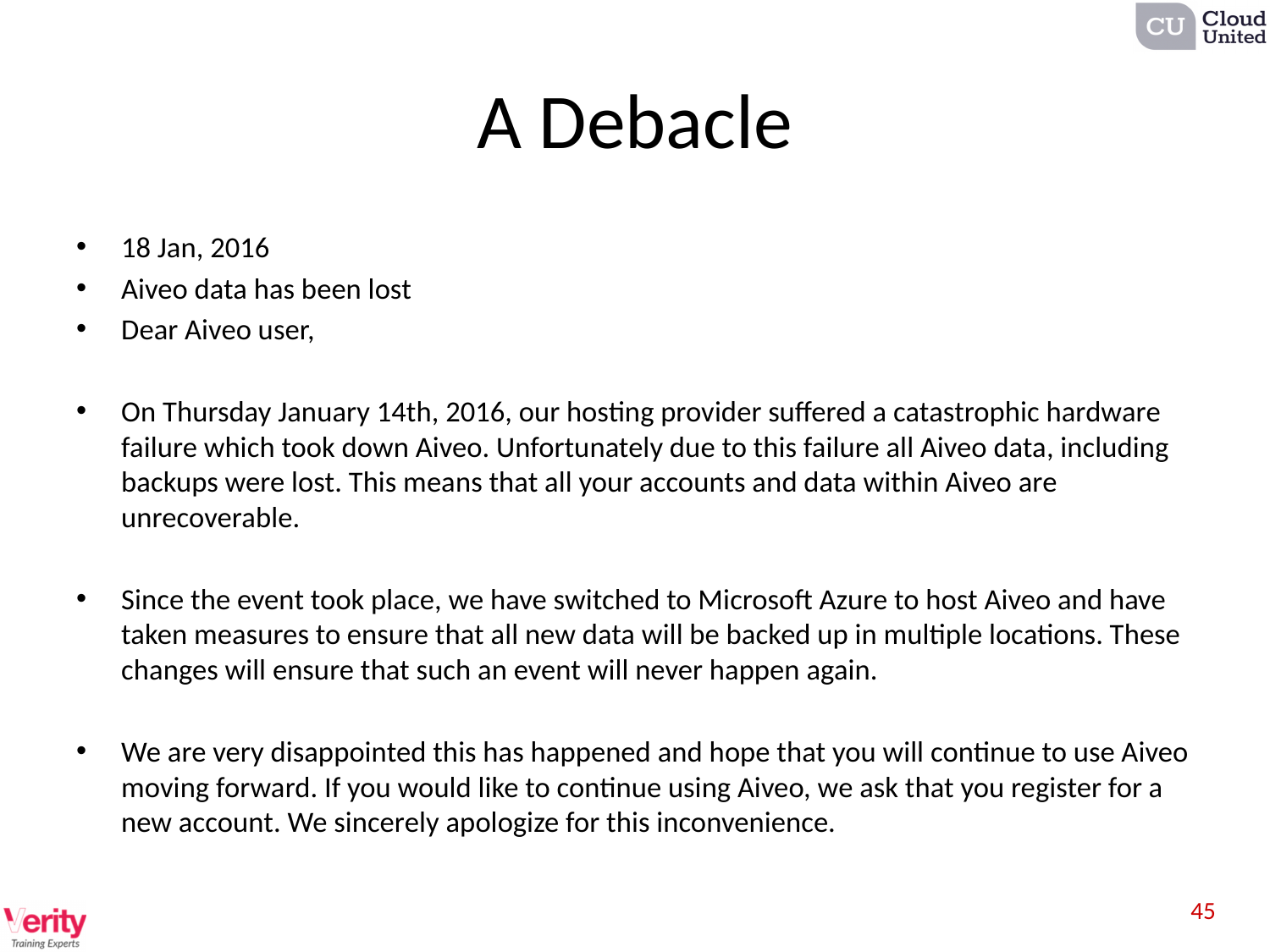

# A Debacle
18 Jan, 2016
Aiveo data has been lost
Dear Aiveo user,

On Thursday January 14th, 2016, our hosting provider suffered a catastrophic hardware failure which took down Aiveo. Unfortunately due to this failure all Aiveo data, including backups were lost. This means that all your accounts and data within Aiveo are unrecoverable.

Since the event took place, we have switched to Microsoft Azure to host Aiveo and have taken measures to ensure that all new data will be backed up in multiple locations. These changes will ensure that such an event will never happen again.

We are very disappointed this has happened and hope that you will continue to use Aiveo moving forward. If you would like to continue using Aiveo, we ask that you register for a new account. We sincerely apologize for this inconvenience.